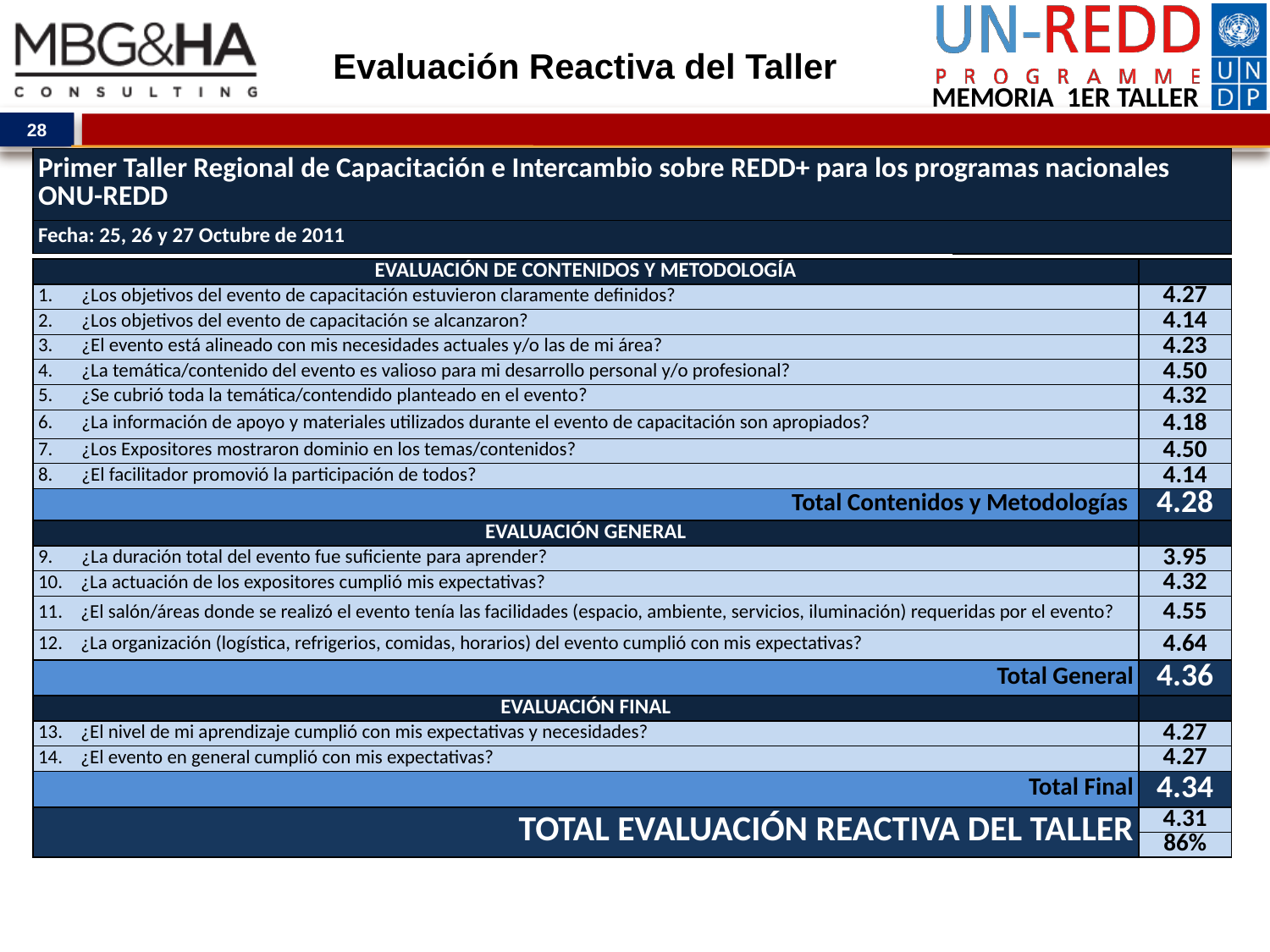

Evaluación Reactiva del Taller
| Primer Taller Regional de Capacitación e Intercambio sobre REDD+ para los programas nacionales ONU-REDD |  |  |
| --- | --- | --- |
| Fecha: 25, 26 y 27 Octubre de 2011 |  |  |
|  |  |  |
| EVALUACIÓN DE CONTENIDOS Y METODOLOGÍA |  |  |
| 1.        ¿Los objetivos del evento de capacitación estuvieron claramente definidos? |  | 4.27 |
| 2.        ¿Los objetivos del evento de capacitación se alcanzaron? |  | 4.14 |
| 3.        ¿El evento está alineado con mis necesidades actuales y/o las de mi área? |  | 4.23 |
| 4.        ¿La temática/contenido del evento es valioso para mi desarrollo personal y/o profesional? |  | 4.50 |
| 5.        ¿Se cubrió toda la temática/contendido planteado en el evento? |  | 4.32 |
| 6.        ¿La información de apoyo y materiales utilizados durante el evento de capacitación son apropiados? |  | 4.18 |
| 7.        ¿Los Expositores mostraron dominio en los temas/contenidos? |  | 4.50 |
| 8.        ¿El facilitador promovió la participación de todos? |  | 4.14 |
| Total Contenidos y Metodologías |  | 4.28 |
| EVALUACIÓN GENERAL |  |  |
| 9.        ¿La duración total del evento fue suficiente para aprender? |  | 3.95 |
| 10.     ¿La actuación de los expositores cumplió mis expectativas? |  | 4.32 |
| 11.     ¿El salón/áreas donde se realizó el evento tenía las facilidades (espacio, ambiente, servicios, iluminación) requeridas por el evento? |  | 4.55 |
| 12.     ¿La organización (logística, refrigerios, comidas, horarios) del evento cumplió con mis expectativas? |  | 4.64 |
| Total General |  | 4.36 |
| EVALUACIÓN FINAL |  |  |
| 13.     ¿El nivel de mi aprendizaje cumplió con mis expectativas y necesidades? |  | 4.27 |
| 14.     ¿El evento en general cumplió con mis expectativas? |  | 4.27 |
| Total Final |  | 4.34 |
| TOTAL EVALUACIÓN REACTIVA DEL TALLER |  | 4.31 |
|  |  | 86% |